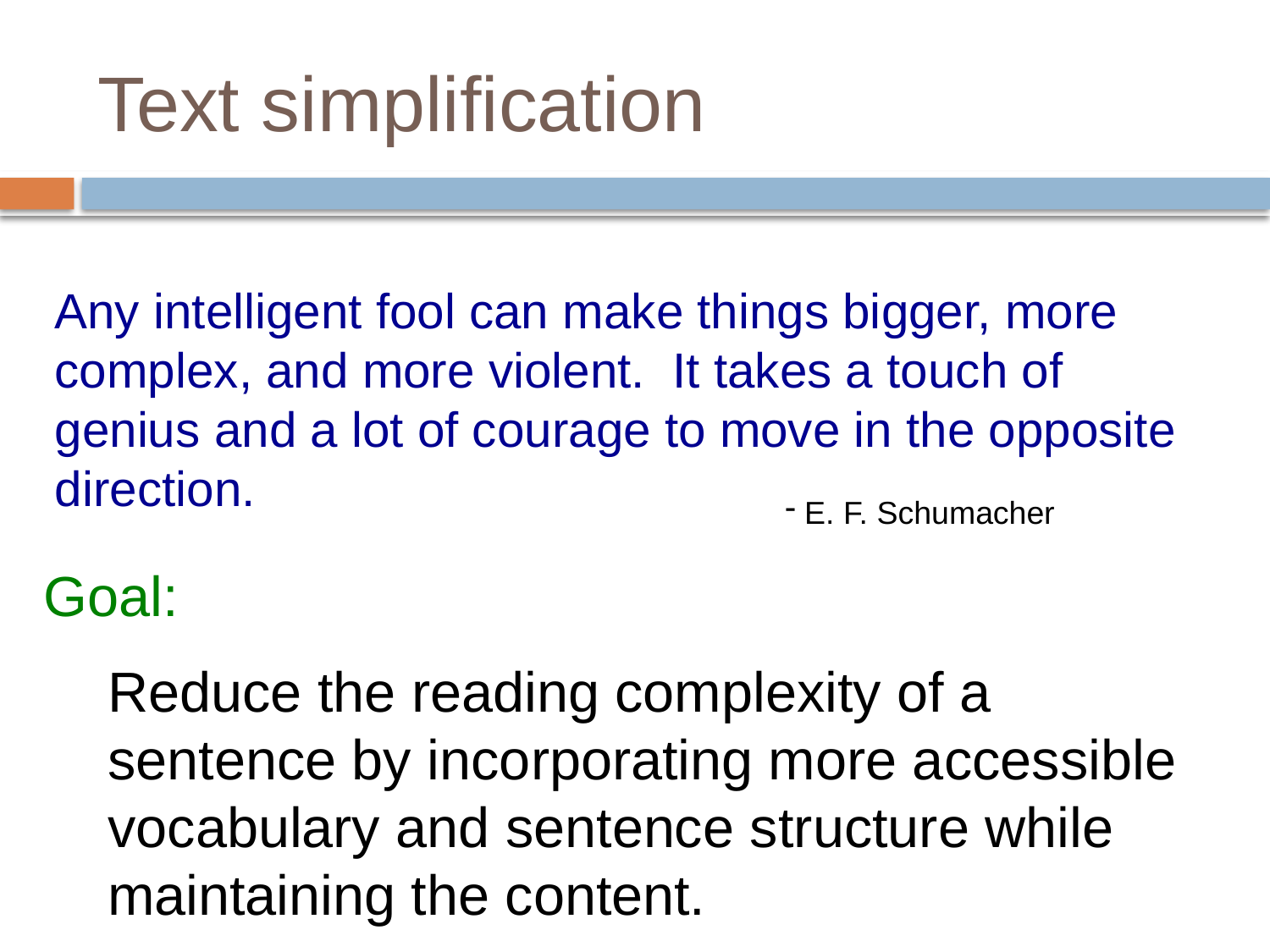

# Text simplification
Any intelligent fool can make things bigger, more complex, and more violent.  It takes a touch of genius and a lot of courage to move in the opposite direction.
 E. F. Schumacher
Goal:
Reduce the reading complexity of a sentence by incorporating more accessible vocabulary and sentence structure while maintaining the content.